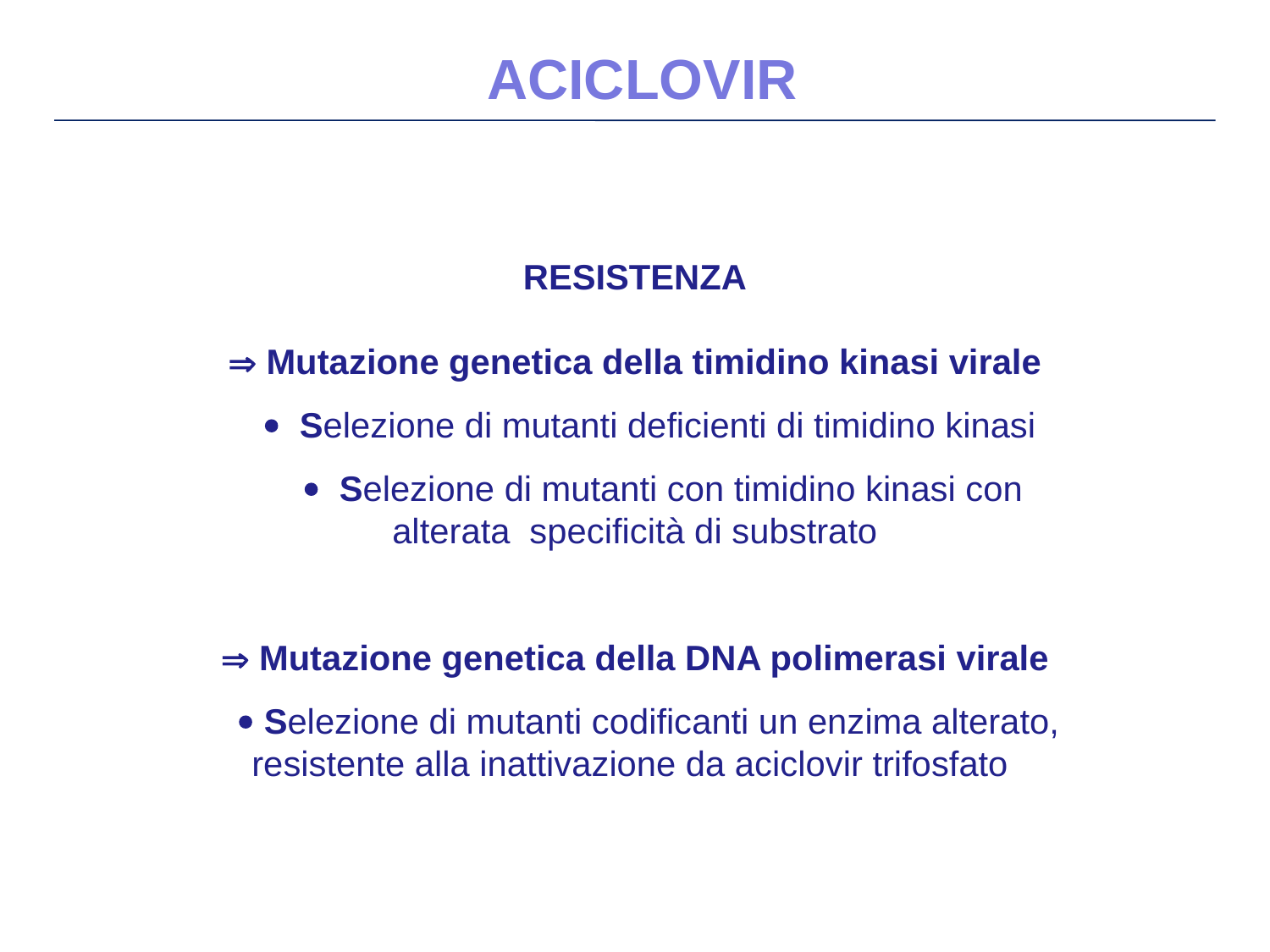

ACICLOVIR

RESISTENZA

⇒ Mutazione genetica della timidino kinasi virale

       •  Selezione di mutanti deficienti di timidino kinasi

      •  Selezione di mutanti con timidino kinasi con alterata  specificità di substrato

⇒ Mutazione genetica della DNA polimerasi virale

   • Selezione di mutanti codificanti un enzima alterato, resistente alla inattivazione da aciclovir trifosfato